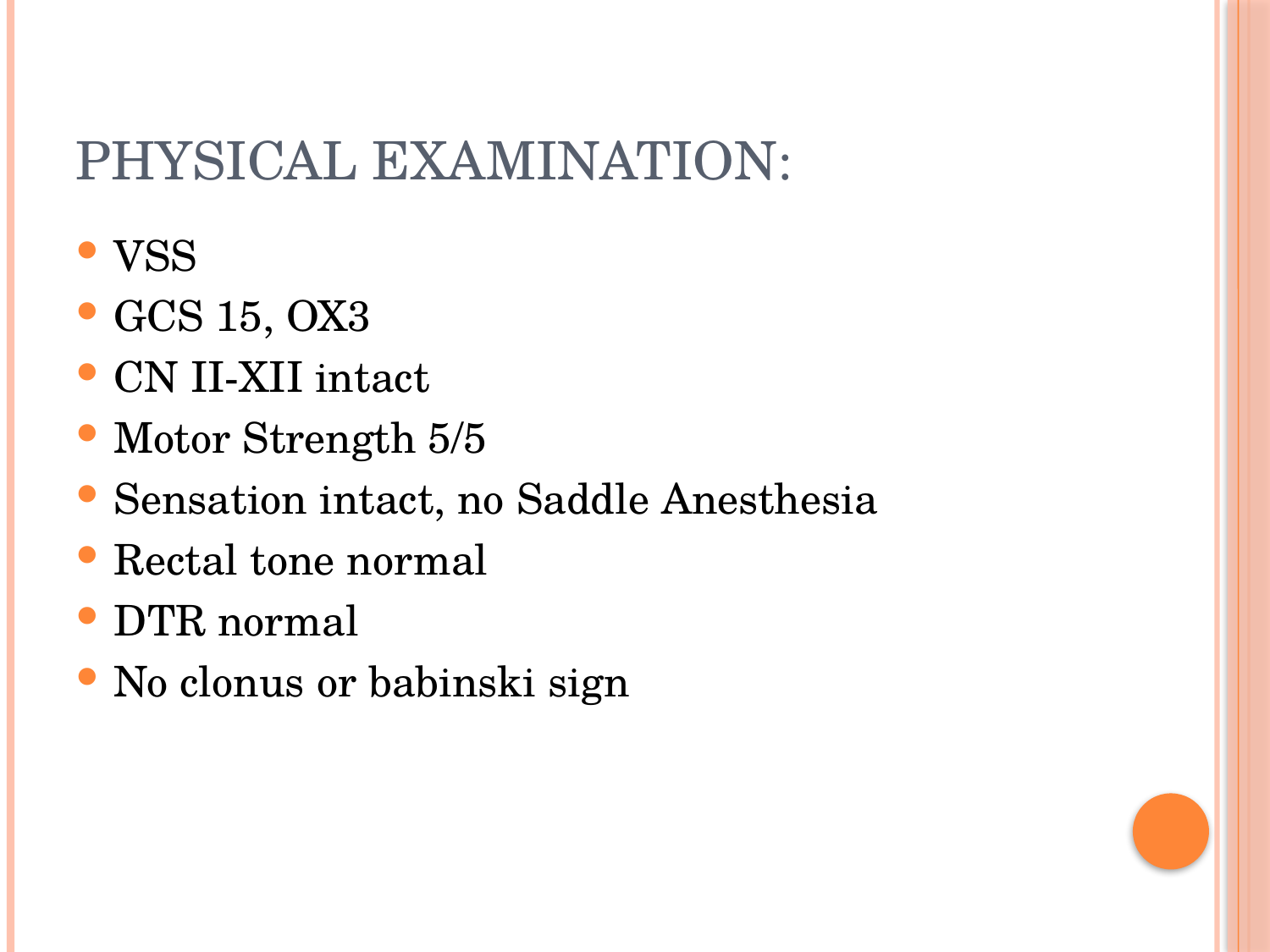

# Physical Examination:
VSS
GCS 15, OX3
CN II-XII intact
Motor Strength 5/5
Sensation intact, no Saddle Anesthesia
Rectal tone normal
DTR normal
No clonus or babinski sign